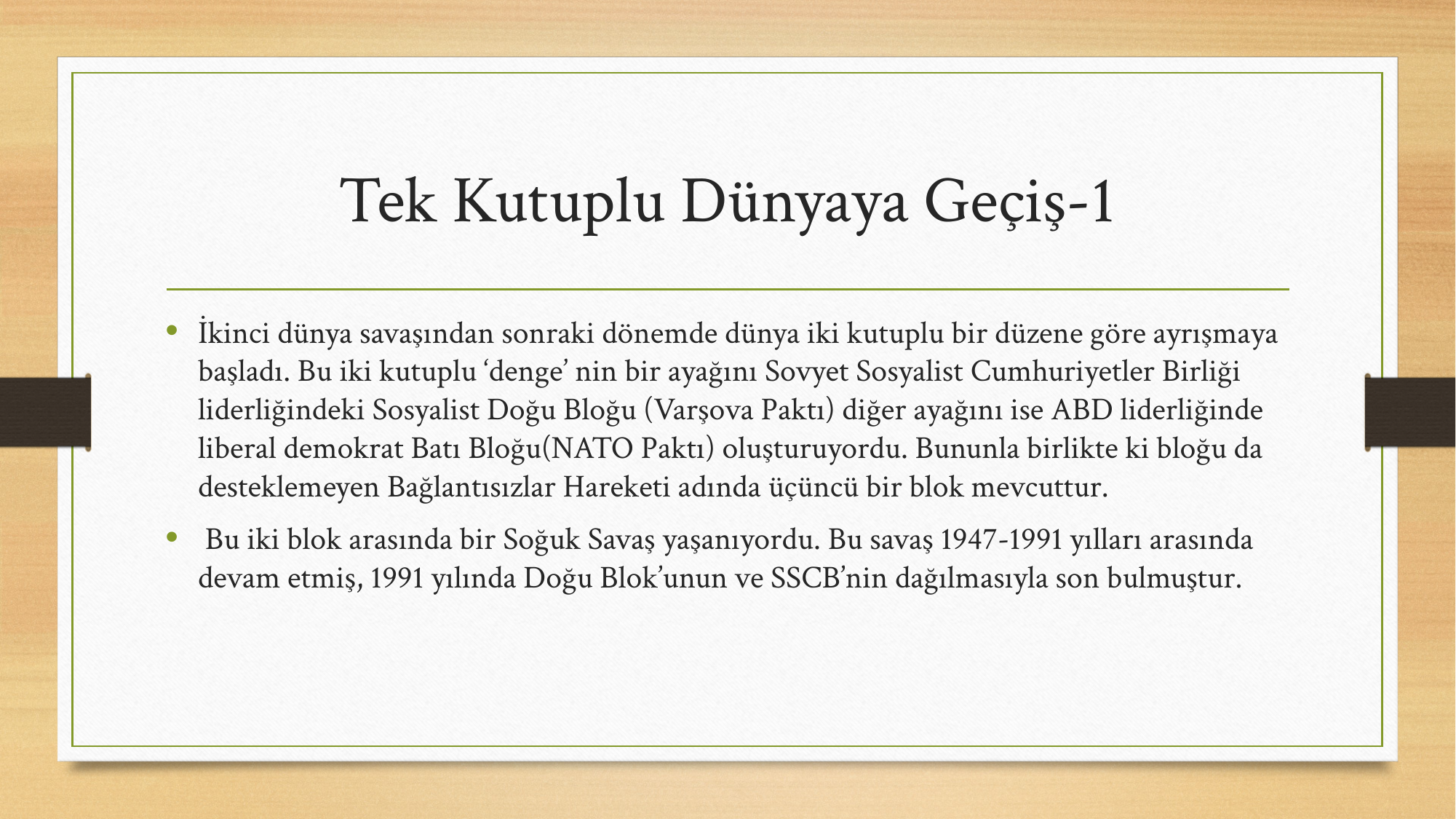

# Tek Kutuplu Dünyaya Geçiş-1
İkinci dünya savaşından sonraki dönemde dünya iki kutuplu bir düzene göre ayrışmaya başladı. Bu iki kutuplu ‘denge’ nin bir ayağını Sovyet Sosyalist Cumhuriyetler Birliği liderliğindeki Sosyalist Doğu Bloğu (Varşova Paktı) diğer ayağını ise ABD liderliğinde liberal demokrat Batı Bloğu(NATO Paktı) oluşturuyordu. Bununla birlikte ki bloğu da desteklemeyen Bağlantısızlar Hareketi adında üçüncü bir blok mevcuttur.
 Bu iki blok arasında bir Soğuk Savaş yaşanıyordu. Bu savaş 1947-1991 yılları arasında devam etmiş, 1991 yılında Doğu Blok’unun ve SSCB’nin dağılmasıyla son bulmuştur.